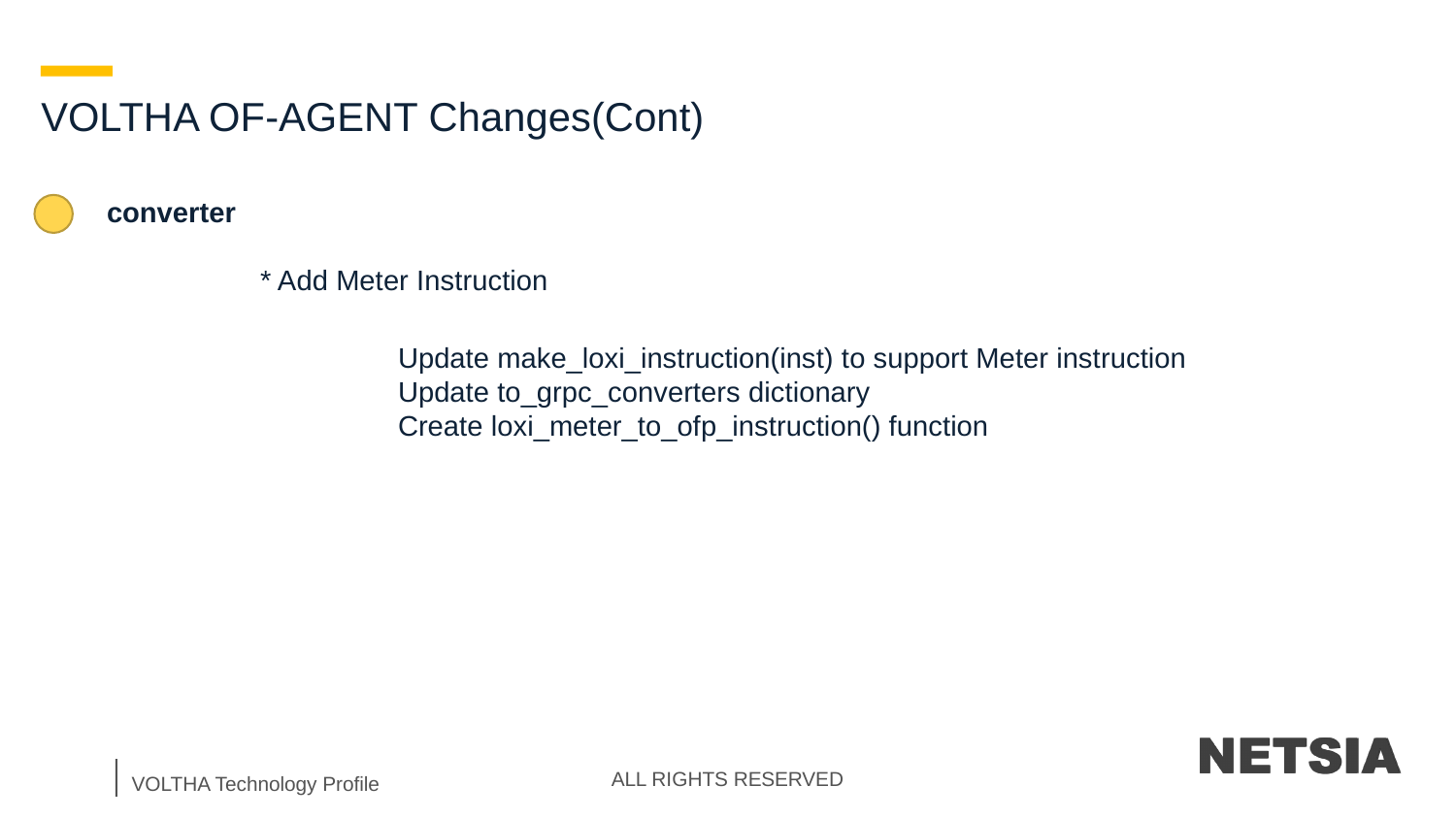

VOLTHA OF-AGENT Changes(Cont)
converter

	 * Add Meter Instruction

		Update make_loxi_instruction(inst) to support Meter instruction
		Update to_grpc_converters dictionary
		Create loxi_meter_to_ofp_instruction() function